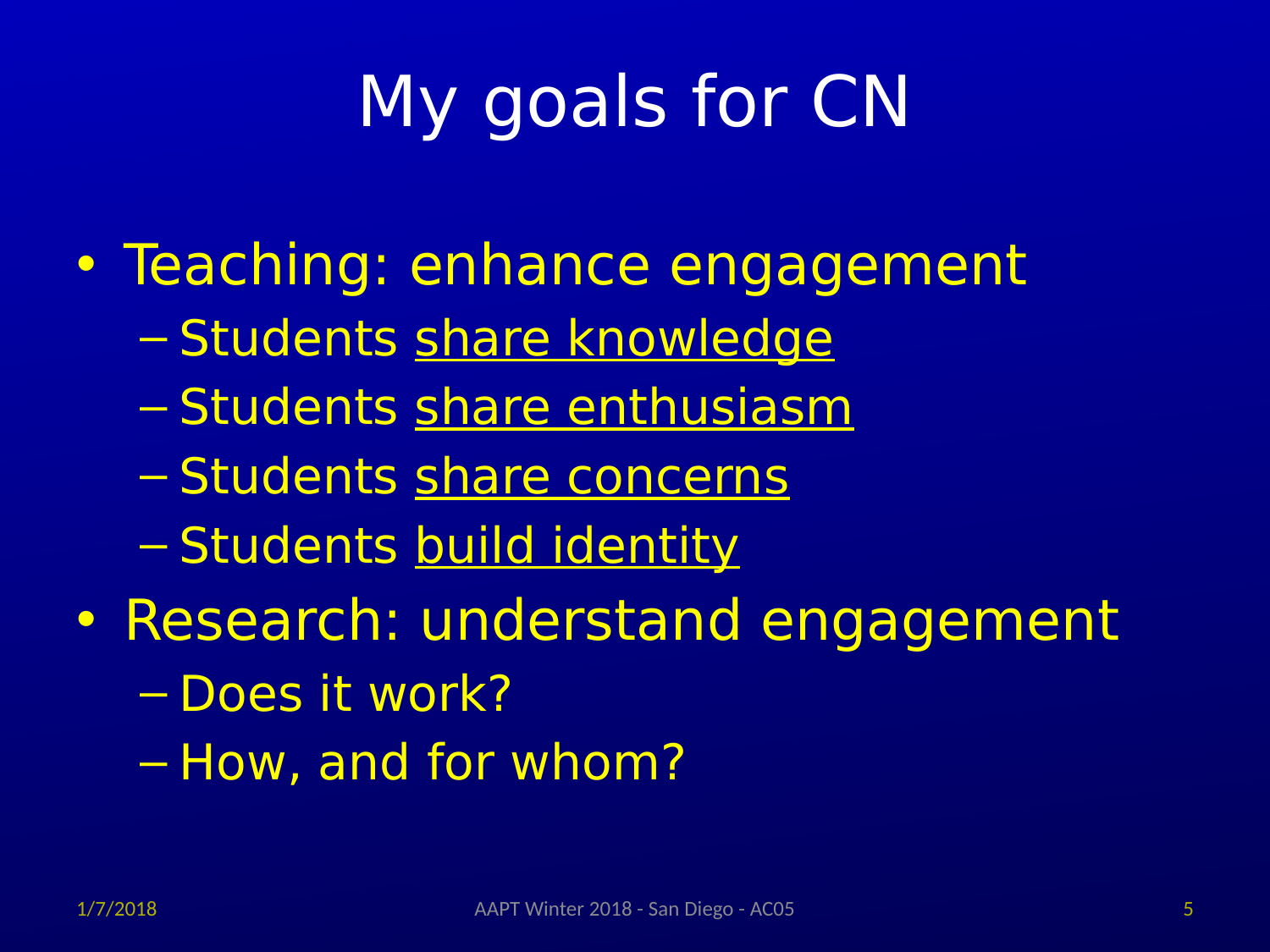

# My goals for CN
Teaching: enhance engagement
Students share knowledge
Students share enthusiasm
Students share concerns
Students build identity
Research: understand engagement
Does it work?
How, and for whom?

1/7/2018
AAPT Winter 2018 - San Diego - AC05
5